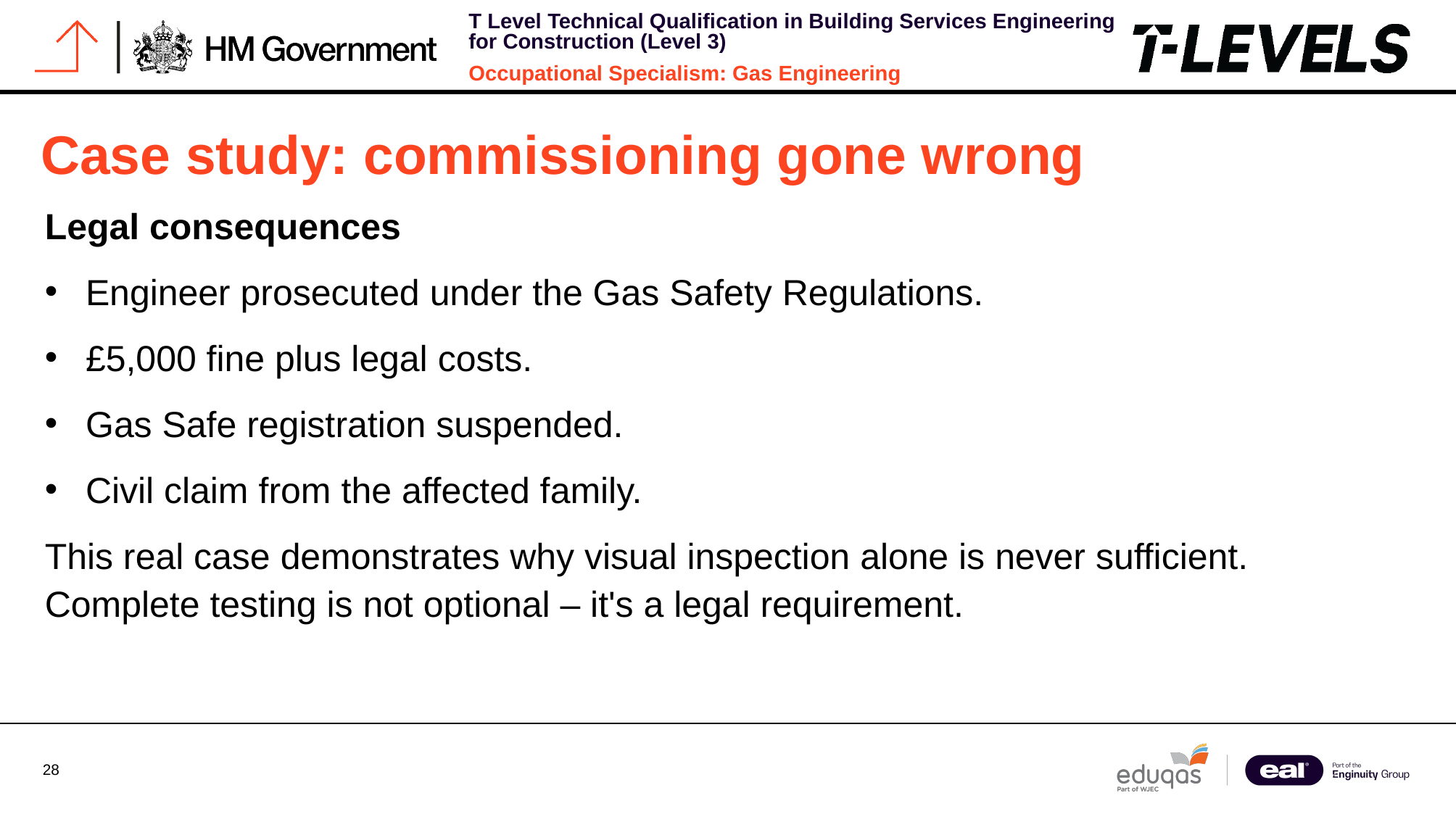

# Case study: commissioning gone wrong
Legal consequences
Engineer prosecuted under the Gas Safety Regulations.
£5,000 fine plus legal costs.
Gas Safe registration suspended.
Civil claim from the affected family.
This real case demonstrates why visual inspection alone is never sufficient. Complete testing is not optional – it's a legal requirement.